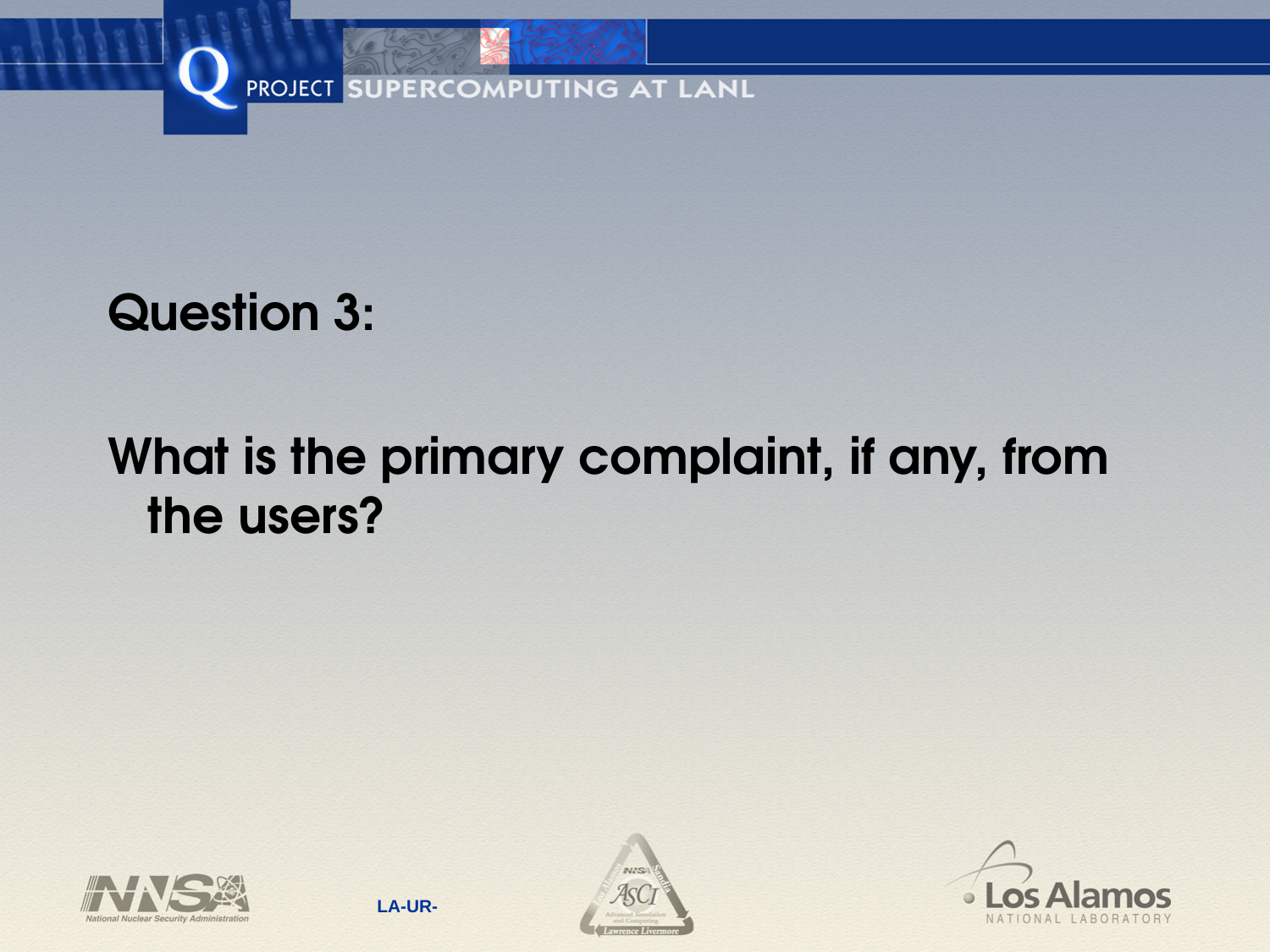

Question 3:

What is the primary complaint, if any, from the users?
LA-UR-